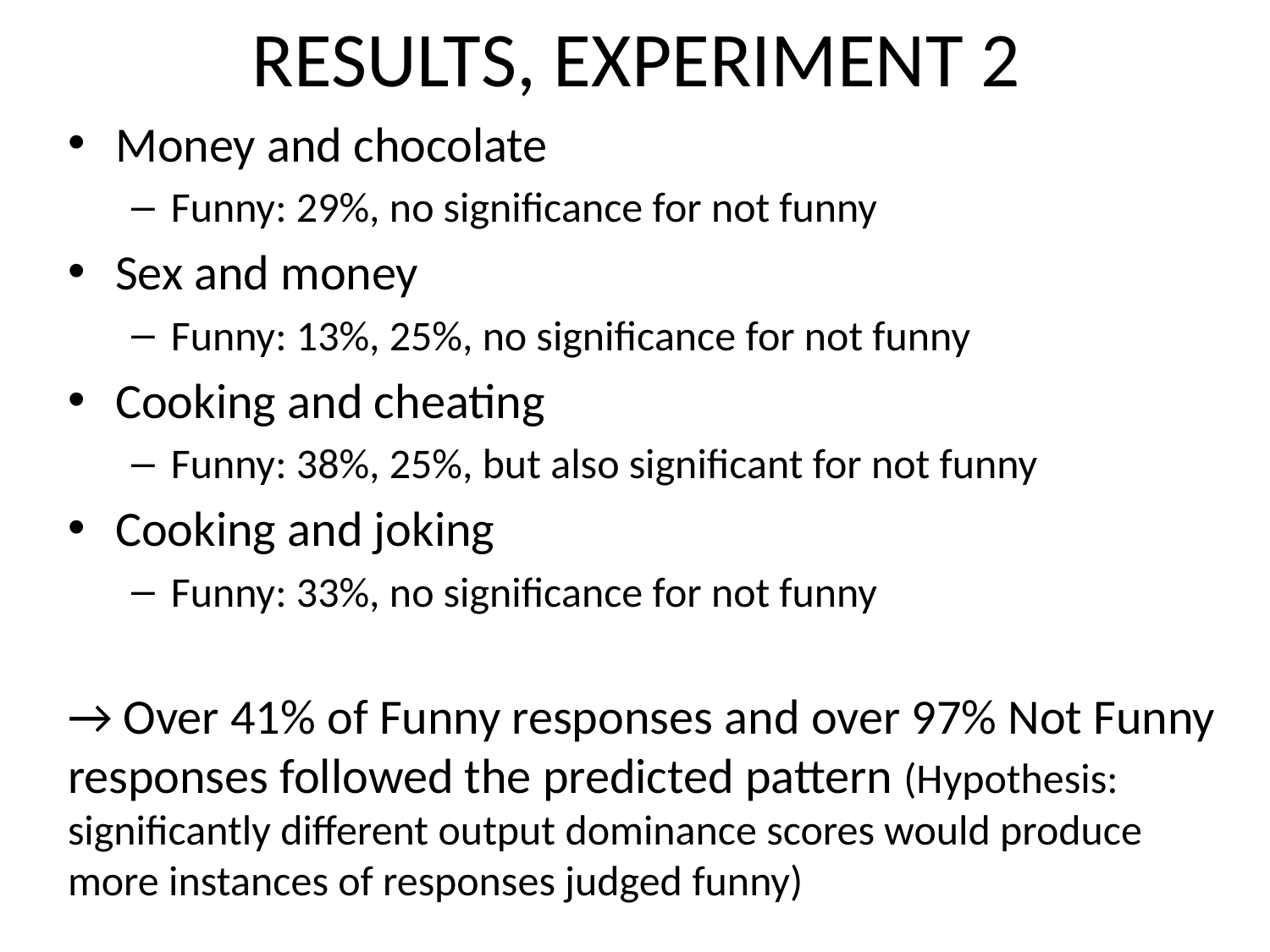

# RESULTS, EXPERIMENT 2
Money and chocolate
Funny: 29%, no significance for not funny
Sex and money
Funny: 13%, 25%, no significance for not funny
Cooking and cheating
Funny: 38%, 25%, but also significant for not funny
Cooking and joking
Funny: 33%, no significance for not funny

→ Over 41% of Funny responses and over 97% Not Funny responses followed the predicted pattern (Hypothesis: significantly different output dominance scores would produce more instances of responses judged funny)